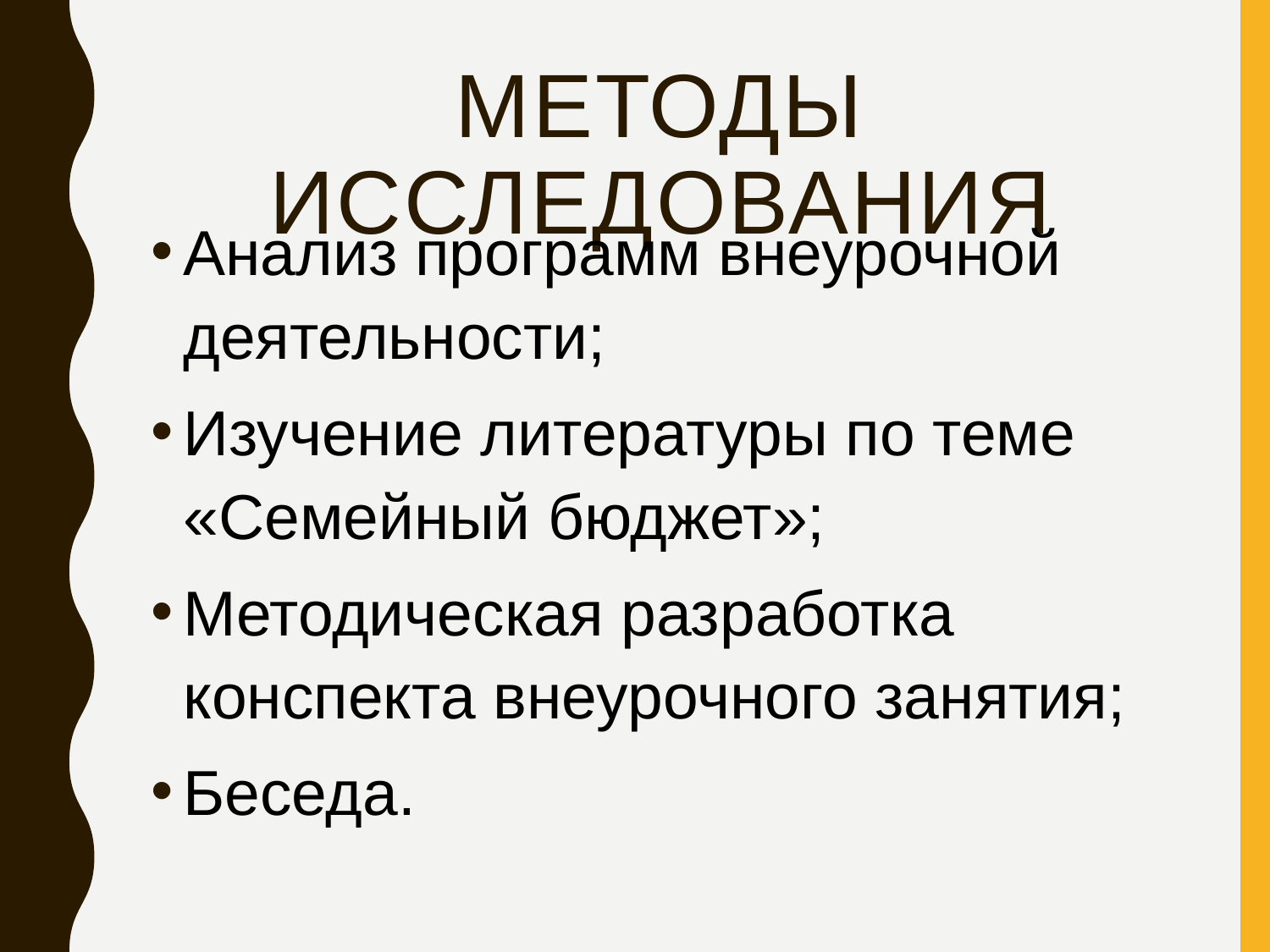

# Методы исследования
Анализ программ внеурочной деятельности;
Изучение литературы по теме «Семейный бюджет»;
Методическая разработка конспекта внеурочного занятия;
Беседа.